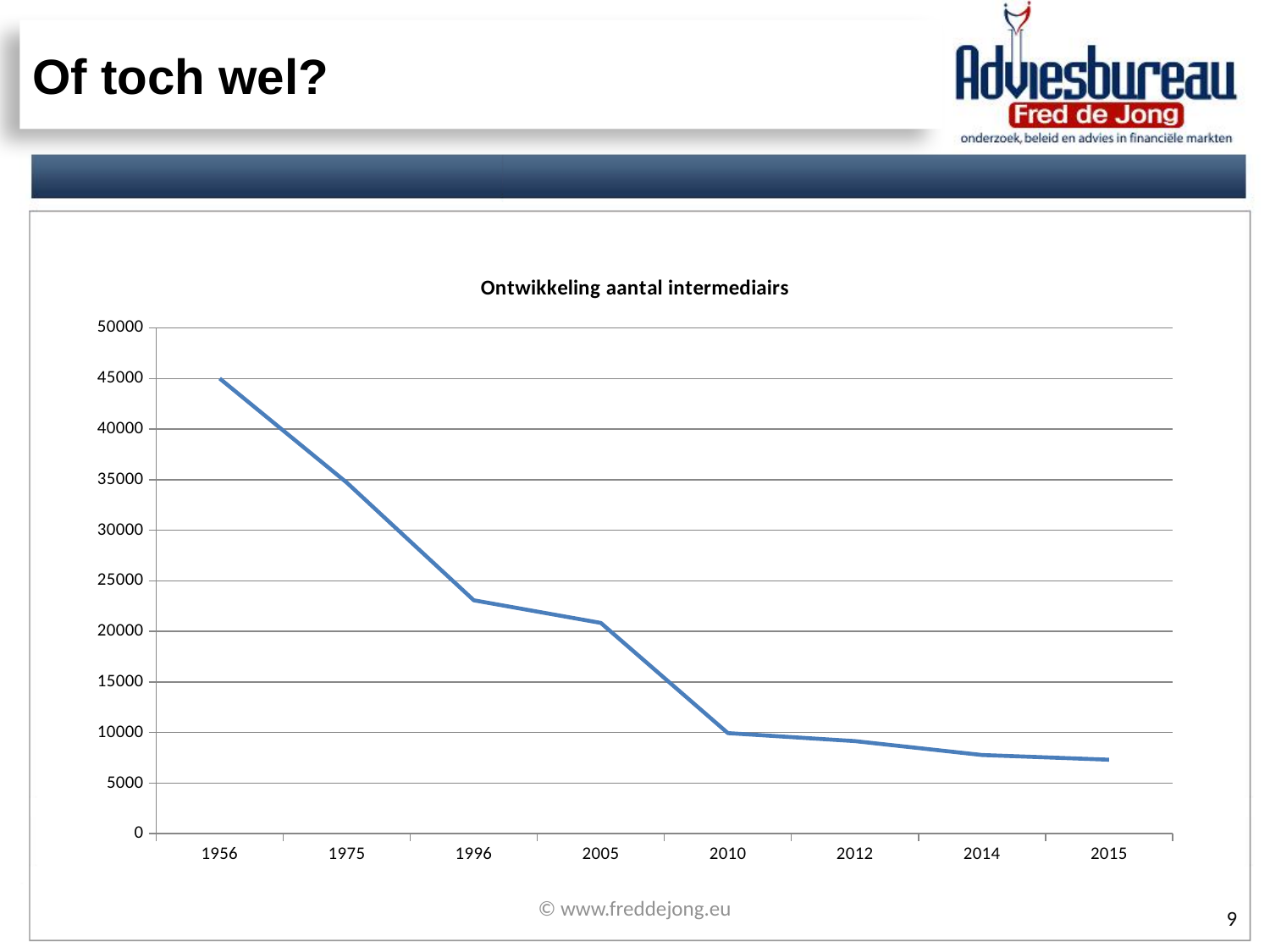

# Of toch wel?

### Chart: Ontwikkeling aantal intermediairs

| Category | Aantal intermediairs |
|---|---|
| 1956.0 | 45000.0 |
| 1975.0 | 34711.0 |
| 1996.0 | 23070.0 |
| 2005.0 | 20834.0 |
| 2010.0 | 9937.0 |
| 2012.0 | 9148.0 |
| 2014.0 | 7775.0 |
| 2015.0 | 7309.0 |
© www.freddejong.eu
9